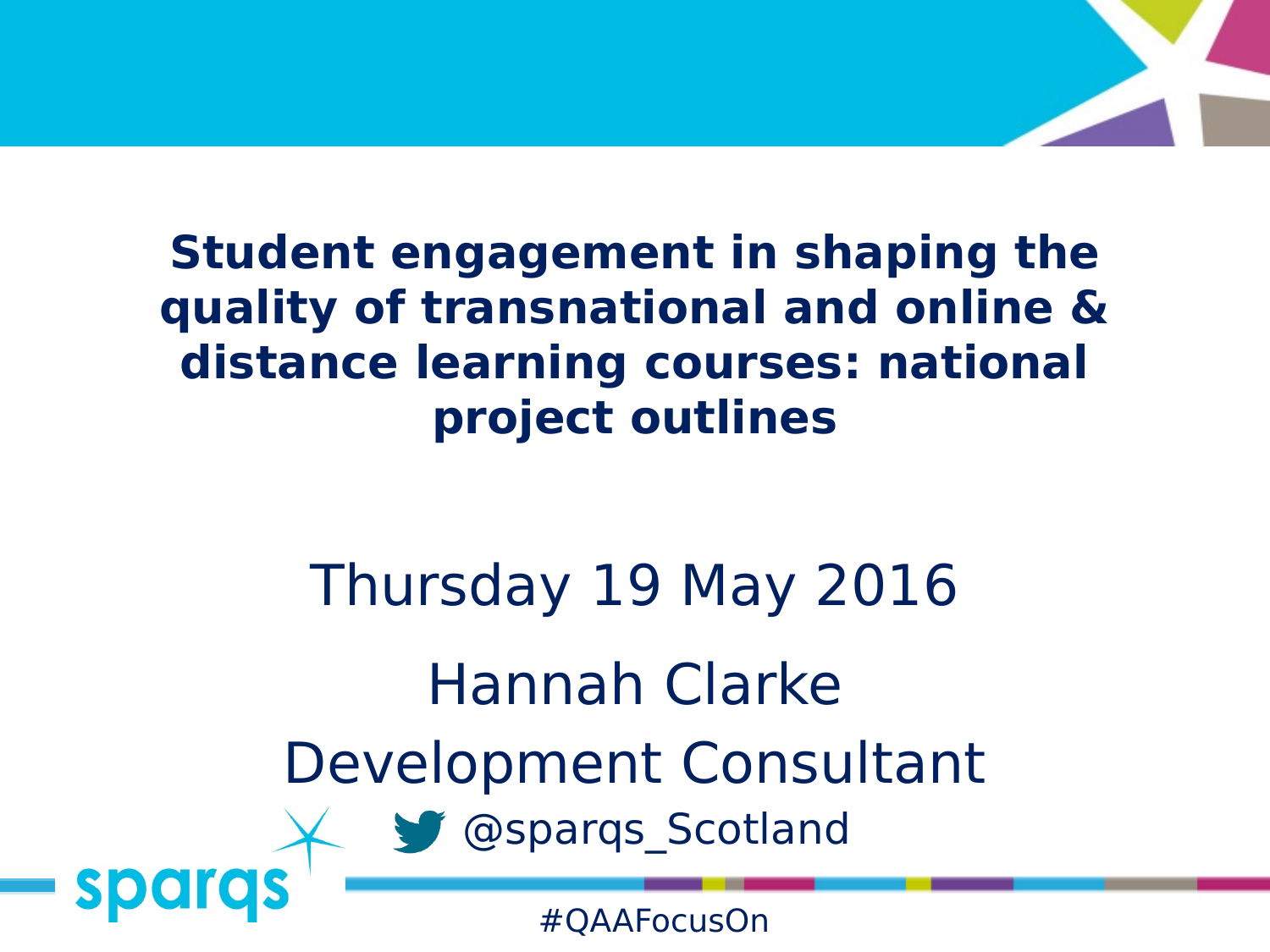

# Student engagement in shaping the quality of transnational and online & distance learning courses: national project outlines
Thursday 19 May 2016

Hannah Clarke
Development Consultant